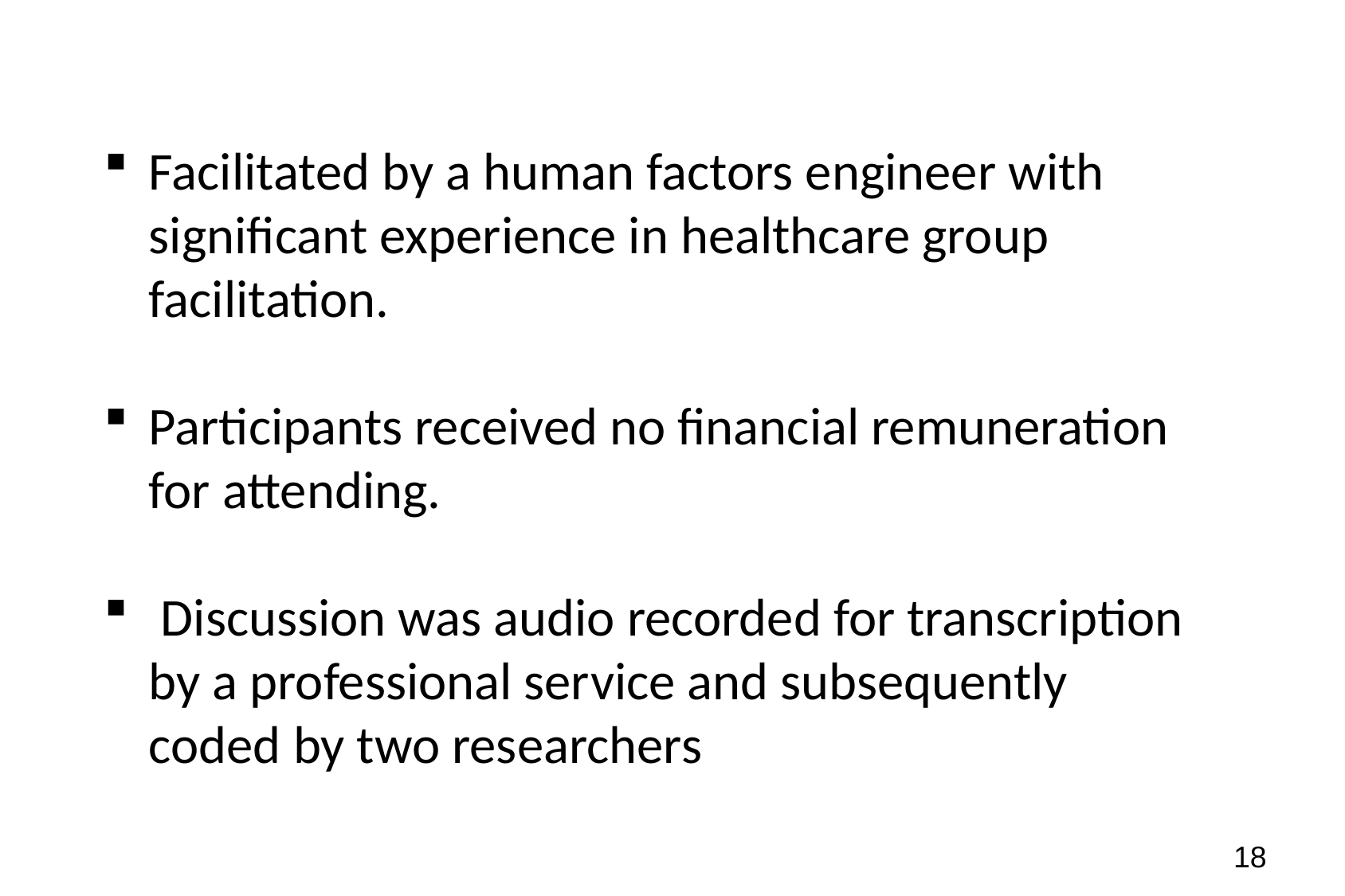

Facilitated by a human factors engineer with significant experience in healthcare group facilitation.

Participants received no financial remuneration for attending.

 Discussion was audio recorded for transcription by a professional service and subsequently coded by two researchers
18